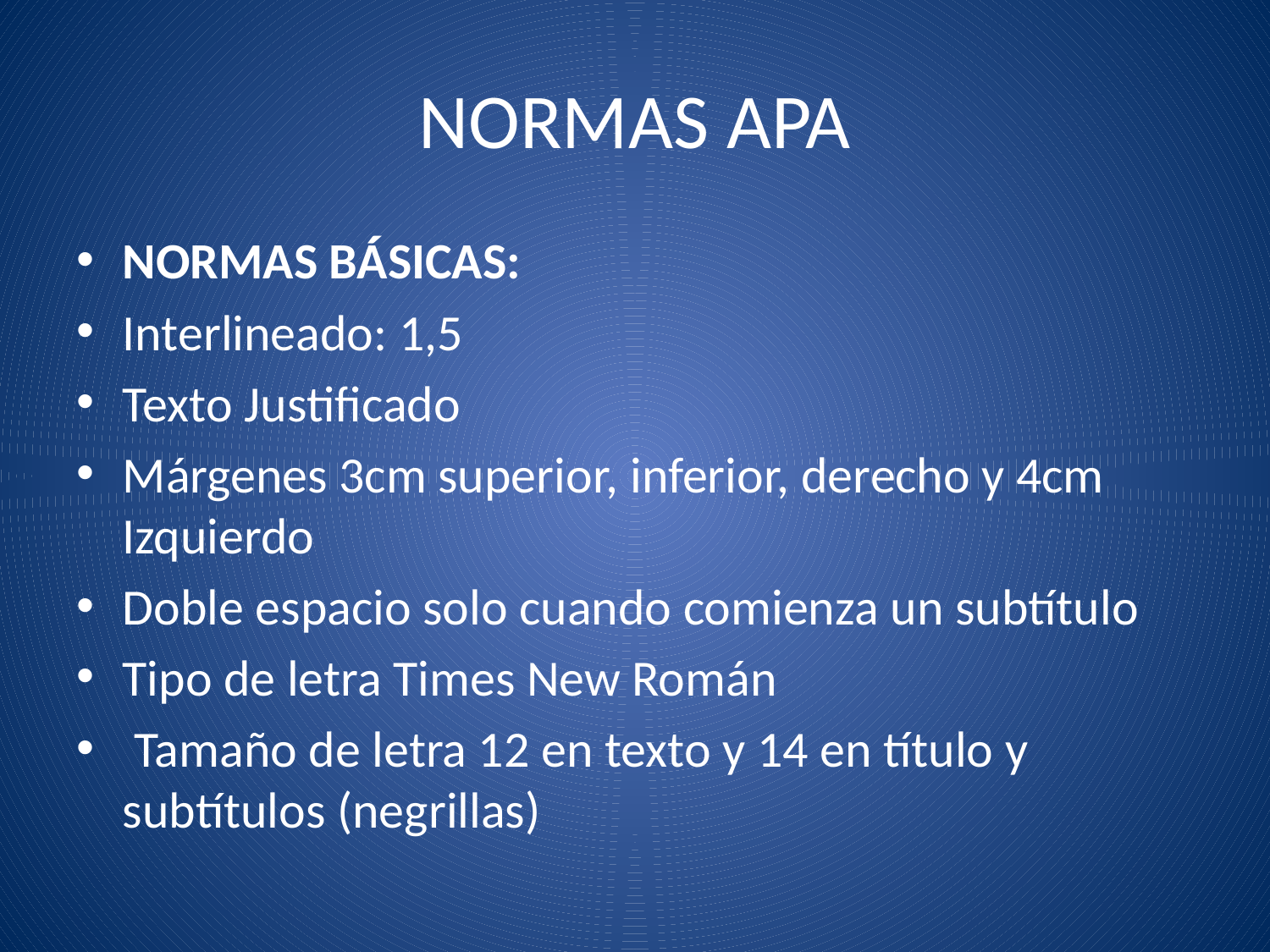

# NORMAS APA
NORMAS BÁSICAS:
Interlineado: 1,5
Texto Justificado
Márgenes 3cm superior, inferior, derecho y 4cm Izquierdo
Doble espacio solo cuando comienza un subtítulo
Tipo de letra Times New Román
 Tamaño de letra 12 en texto y 14 en título y subtítulos (negrillas)